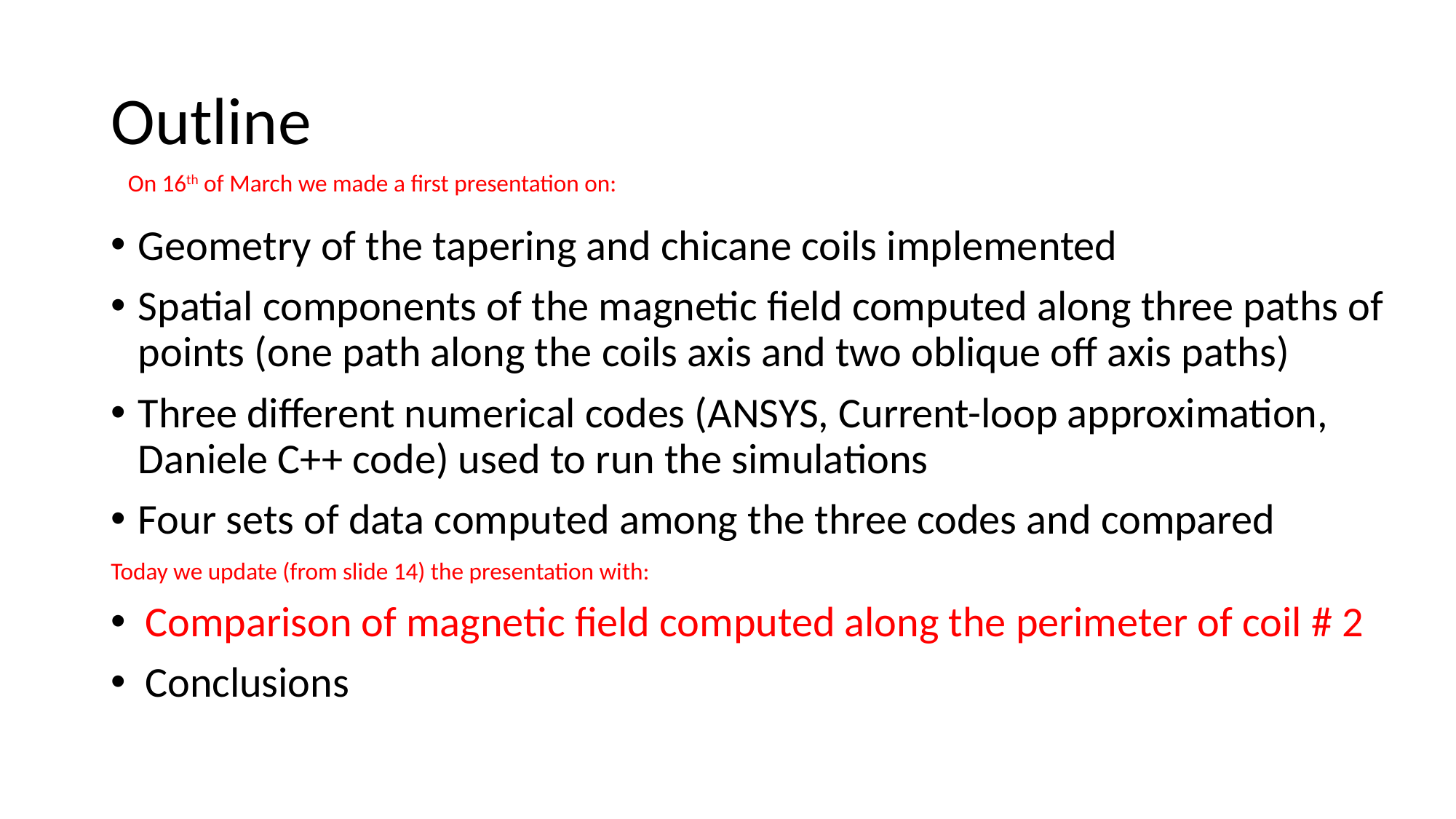

# Outline
On 16th of March we made a first presentation on:

Geometry of the tapering and chicane coils implemented
Spatial components of the magnetic field computed along three paths of points (one path along the coils axis and two oblique off axis paths)
Three different numerical codes (ANSYS, Current-loop approximation, Daniele C++ code) used to run the simulations
Four sets of data computed among the three codes and compared
Today we update (from slide 14) the presentation with:
Comparison of magnetic field computed along the perimeter of coil # 2
Conclusions